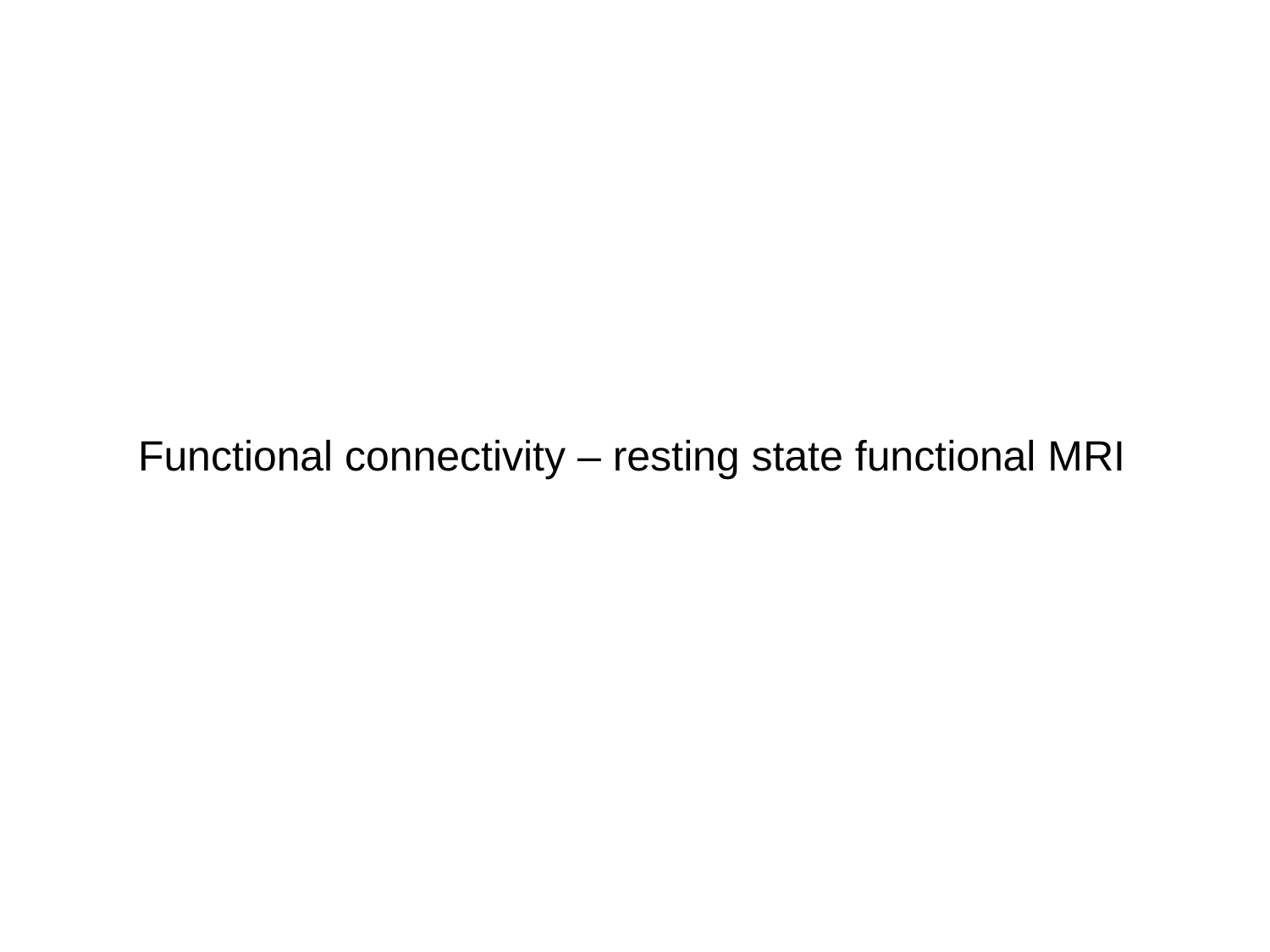

Functional connectivity – resting state functional MRI